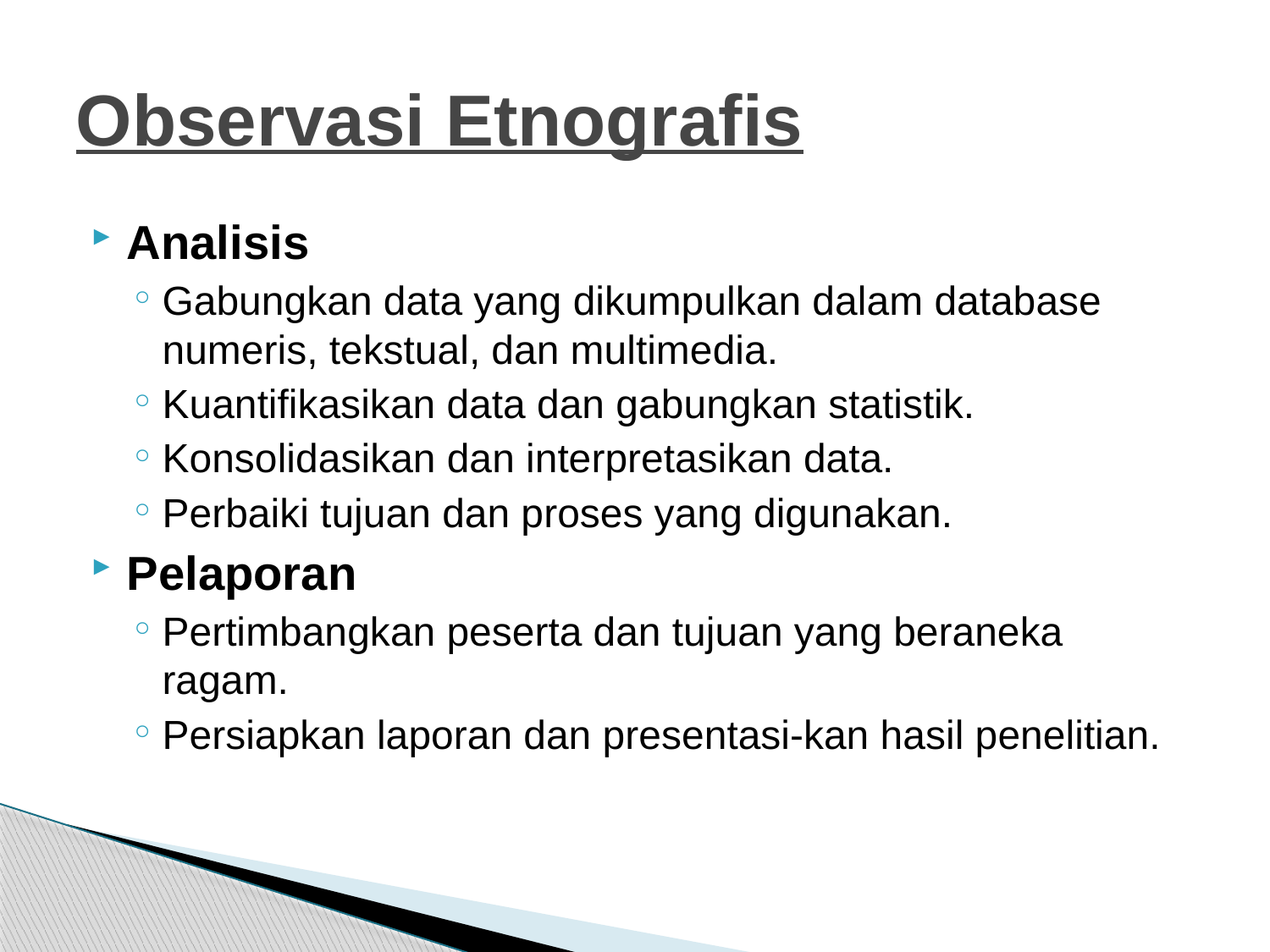

# Observasi Etnografis
Analisis
Gabungkan data yang dikumpulkan dalam database numeris, tekstual, dan multimedia.
Kuantifikasikan data dan gabungkan statistik.
Konsolidasikan dan interpretasikan data.
Perbaiki tujuan dan proses yang digunakan.
Pelaporan
Pertimbangkan peserta dan tujuan yang beraneka ragam.
Persiapkan laporan dan presentasi-kan hasil penelitian.